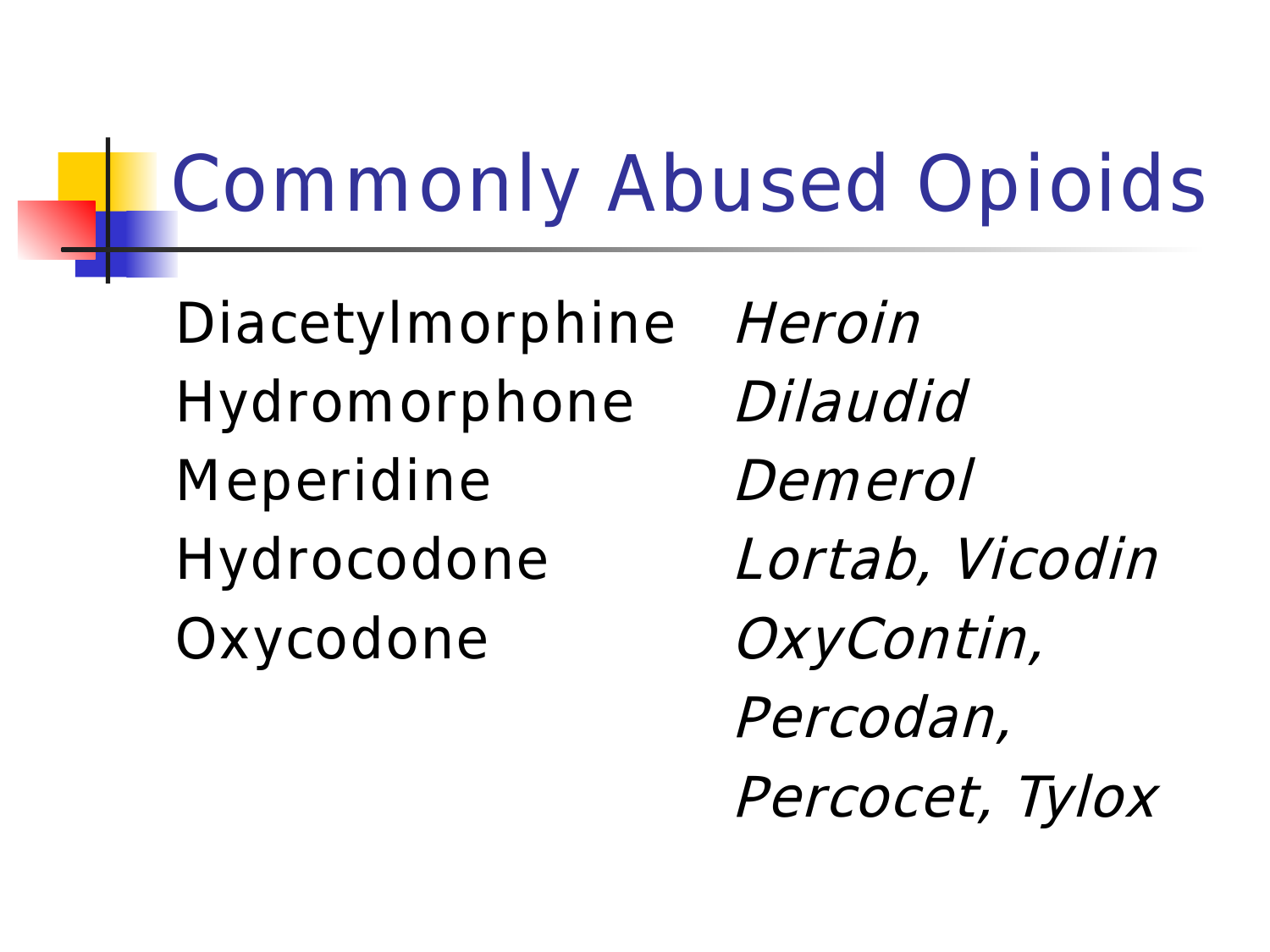

# Commonly Abused Opioids
Diacetylmorphine	Heroin
Hydromorphone	Dilaudid
Meperidine 		Demerol
Hydrocodone		Lortab, Vicodin
Oxycodone		OxyContin,
					Percodan,
					Percocet, Tylox